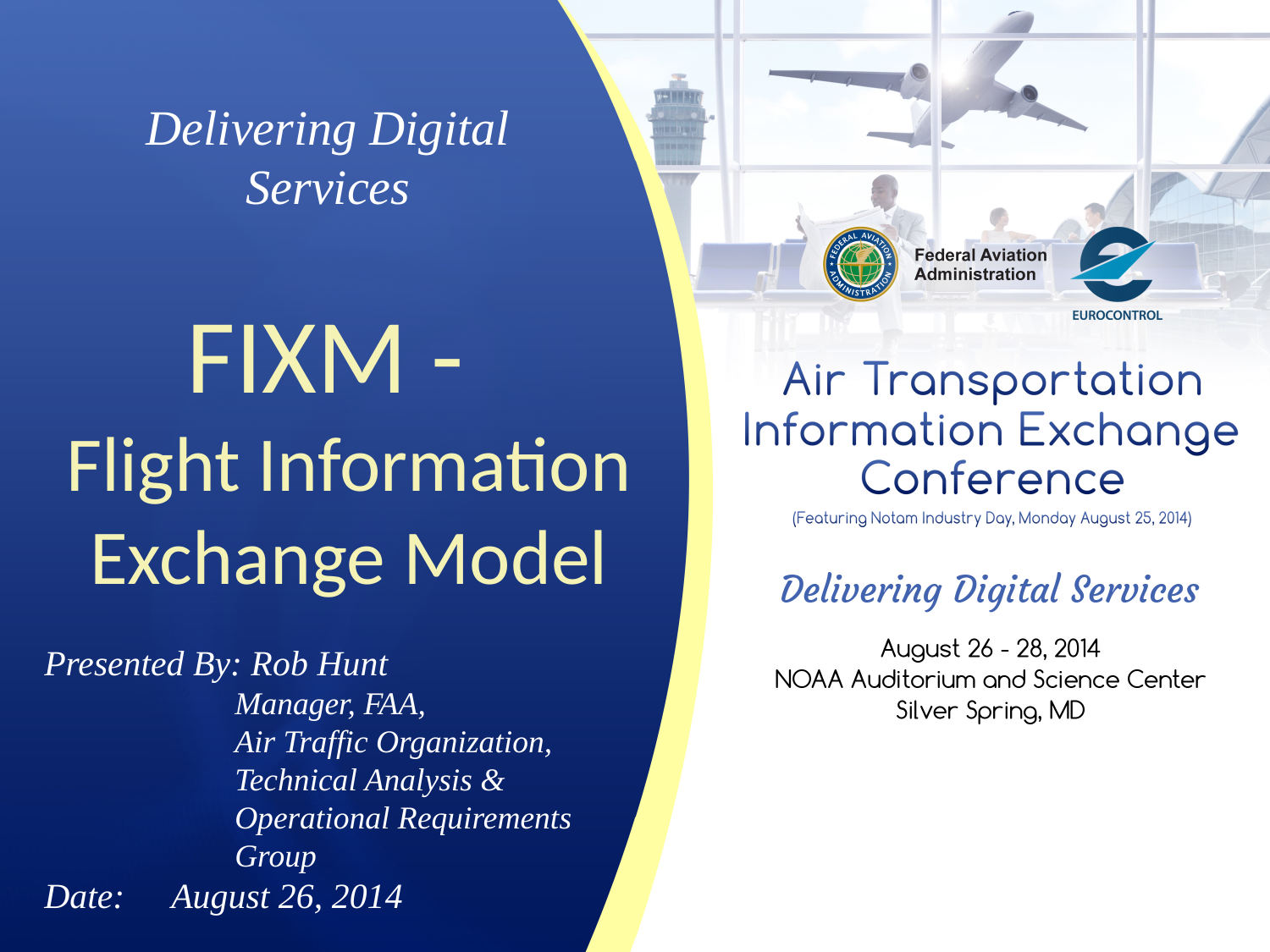

Delivering Digital
Services
FIXM -
Flight Information Exchange Model
Presented By: Rob Hunt
Manager, FAA,
Air Traffic Organization,
Technical Analysis & Operational Requirements Group
Date:	August 26, 2014